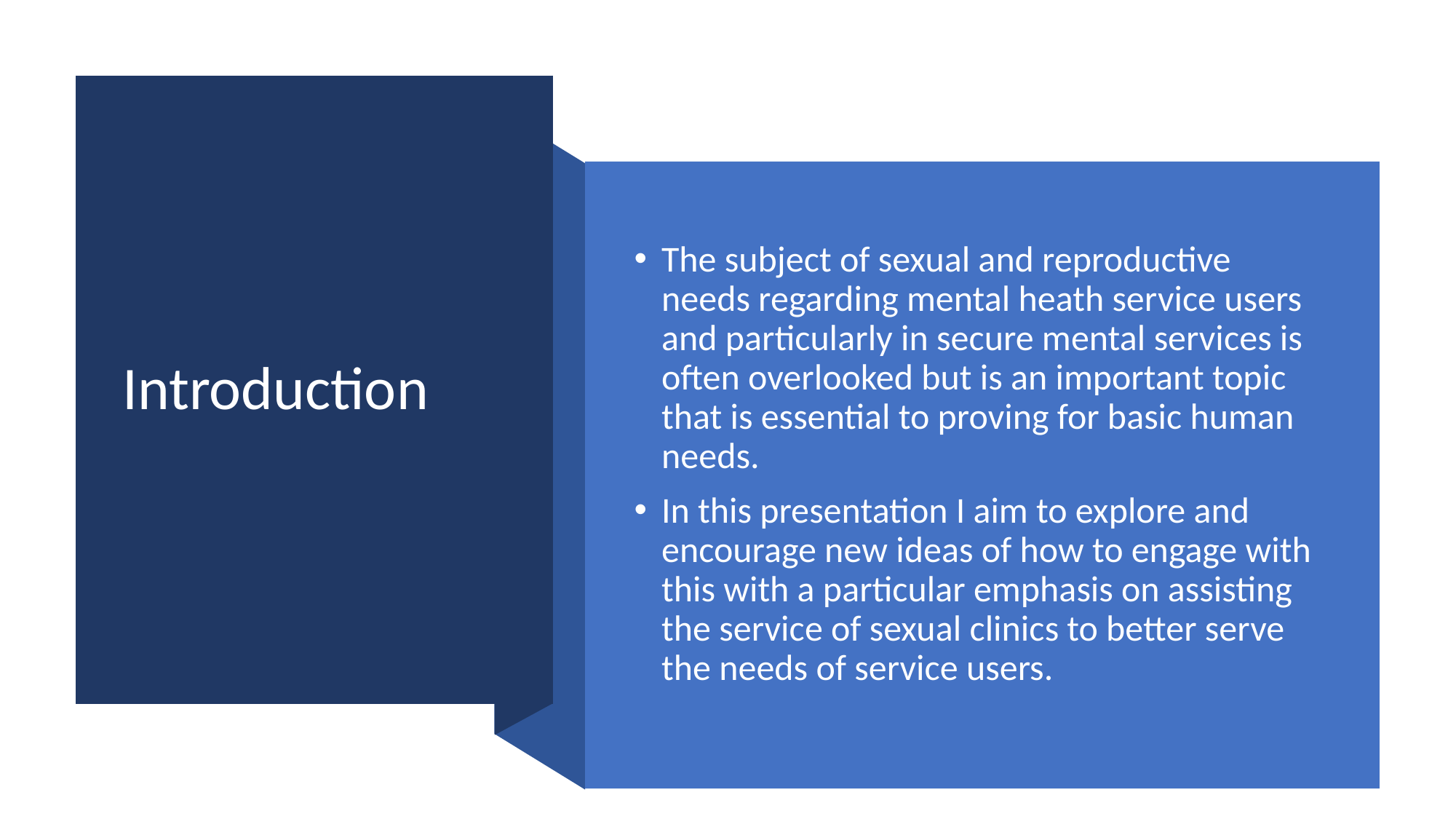

# Introduction

The subject of sexual and reproductive needs regarding mental heath service users  and particularly in secure mental services is often overlooked but is an important topic that is essential to proving for basic human needs.
In this presentation I aim to explore and encourage new ideas of how to engage with this with a particular emphasis on assisting the service of sexual clinics to better serve the needs of service users.